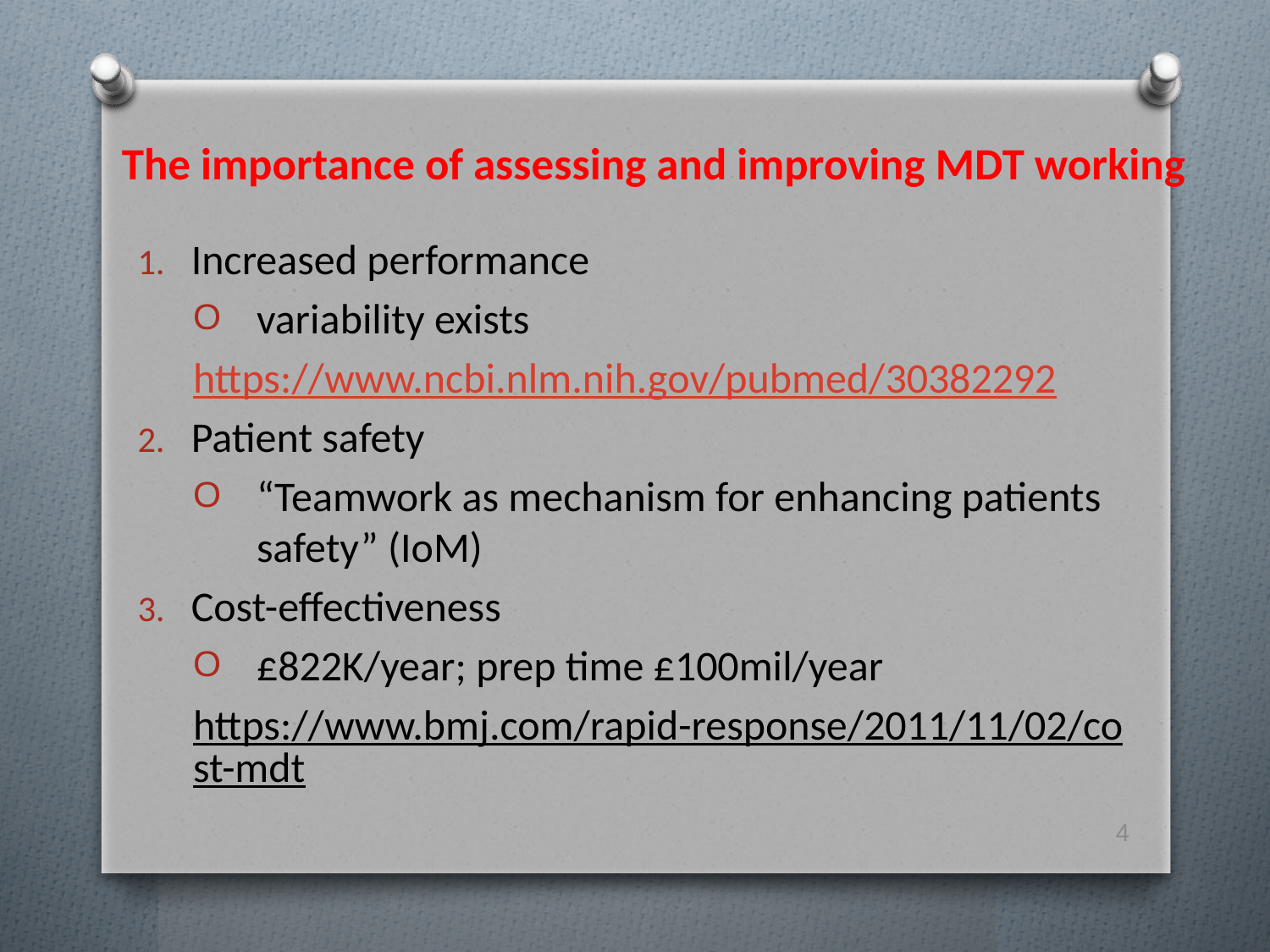

# The importance of assessing and improving MDT working
Increased performance
variability exists
https://www.ncbi.nlm.nih.gov/pubmed/30382292
Patient safety
“Teamwork as mechanism for enhancing patients safety” (IoM)
Cost-effectiveness
£822K/year; prep time £100mil/year
https://www.bmj.com/rapid-response/2011/11/02/cost-mdt

4